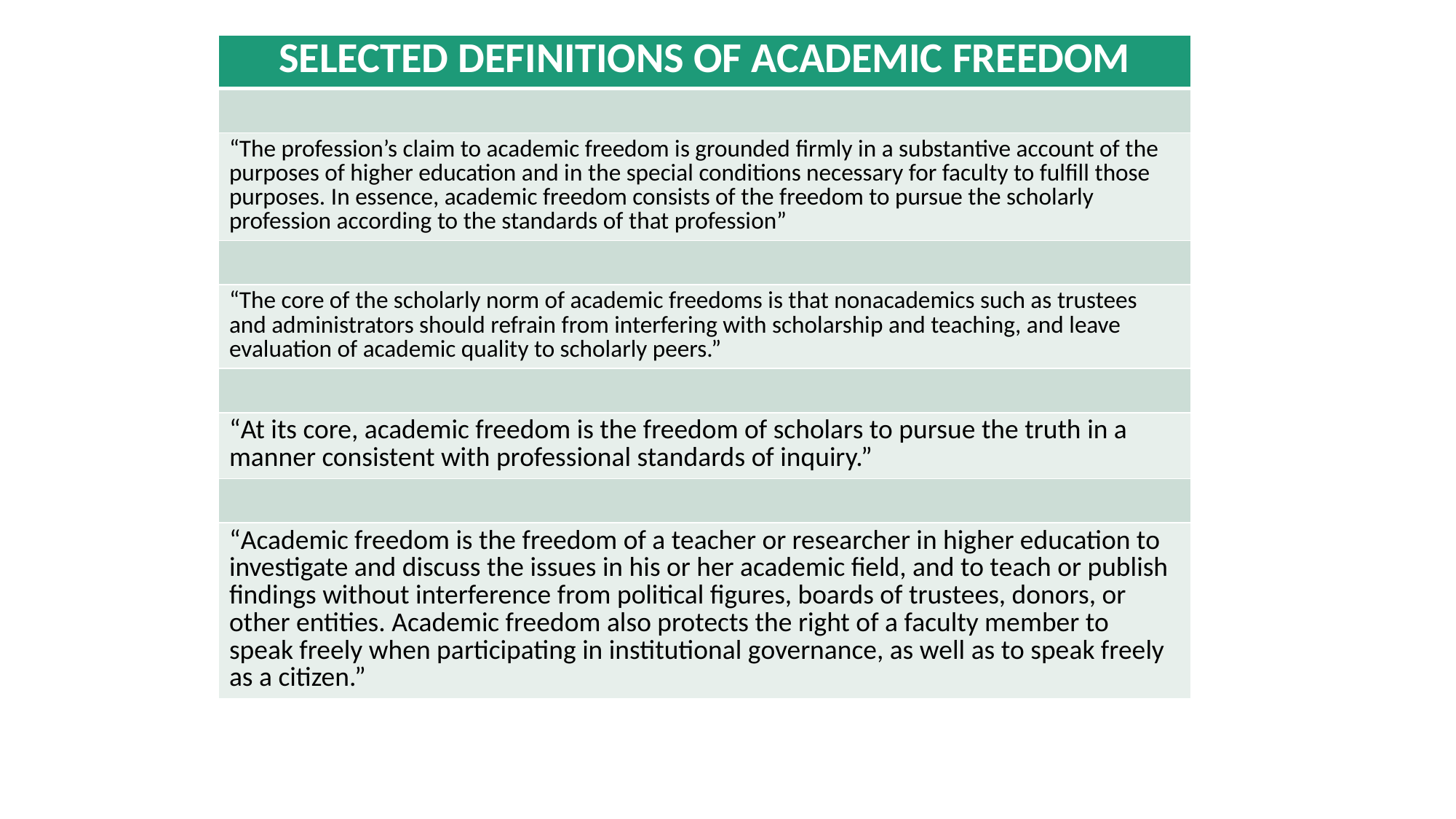

| SELECTED DEFINITIONS OF ACADEMIC FREEDOM |
| --- |
|  |
| “The profession’s claim to academic freedom is grounded firmly in a substantive account of the purposes of higher education and in the special conditions necessary for faculty to fulfill those purposes. In essence, academic freedom consists of the freedom to pursue the scholarly profession according to the standards of that profession” |
|  |
| “The core of the scholarly norm of academic freedoms is that nonacademics such as trustees and administrators should refrain from interfering with scholarship and teaching, and leave evaluation of academic quality to scholarly peers.” |
|  |
| “At its core, academic freedom is the freedom of scholars to pursue the truth in a manner consistent with professional standards of inquiry.” |
|  |
| “Academic freedom is the freedom of a teacher or researcher in higher education to investigate and discuss the issues in his or her academic field, and to teach or publish findings without interference from political figures, boards of trustees, donors, or other entities. Academic freedom also protects the right of a faculty member to speak freely when participating in institutional governance, as well as to speak freely as a citizen.” |